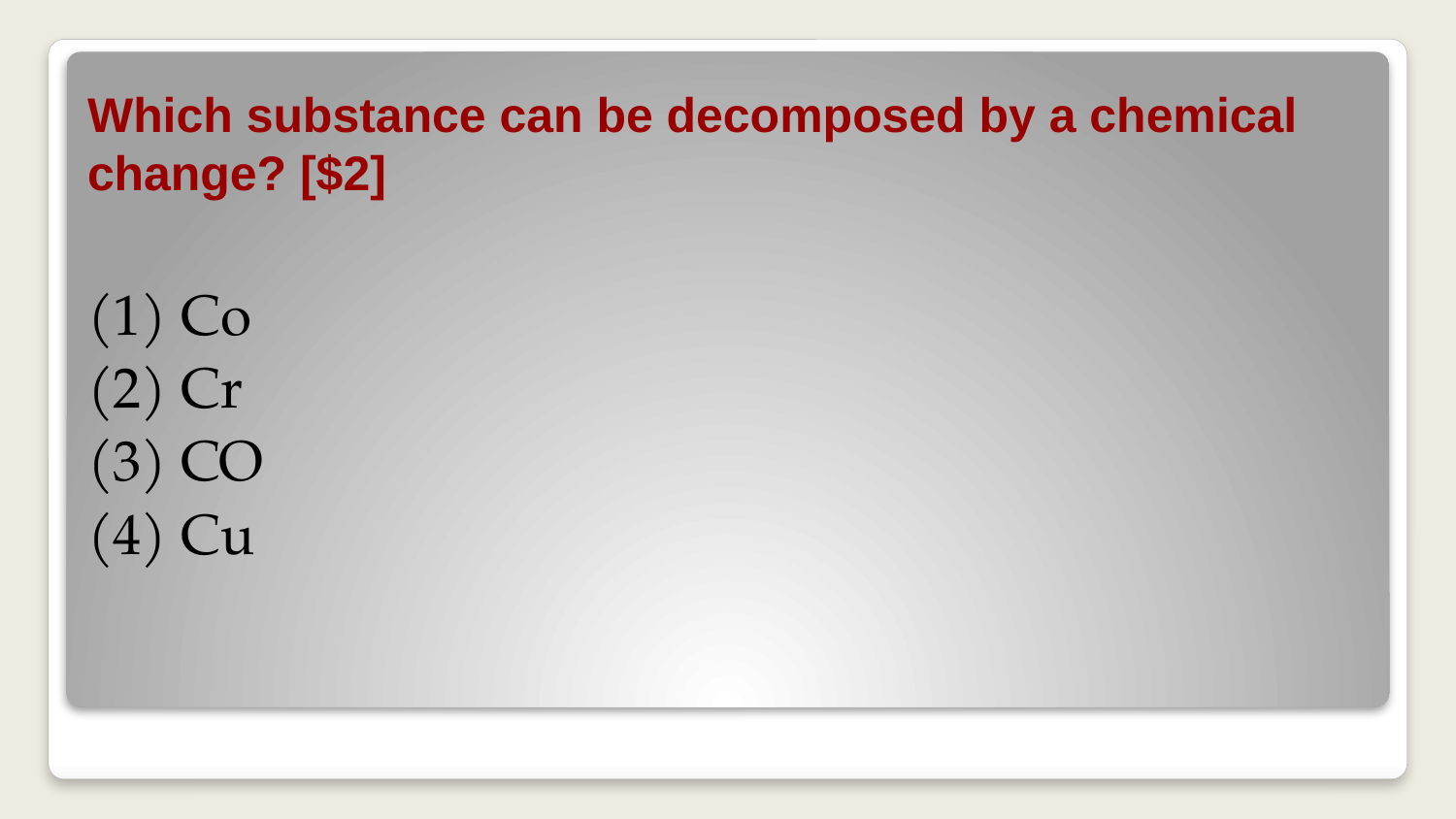

# Which substance can be decomposed by a chemical change? [$2]

(1) Co
(2) Cr
(3) CO
(4) Cu